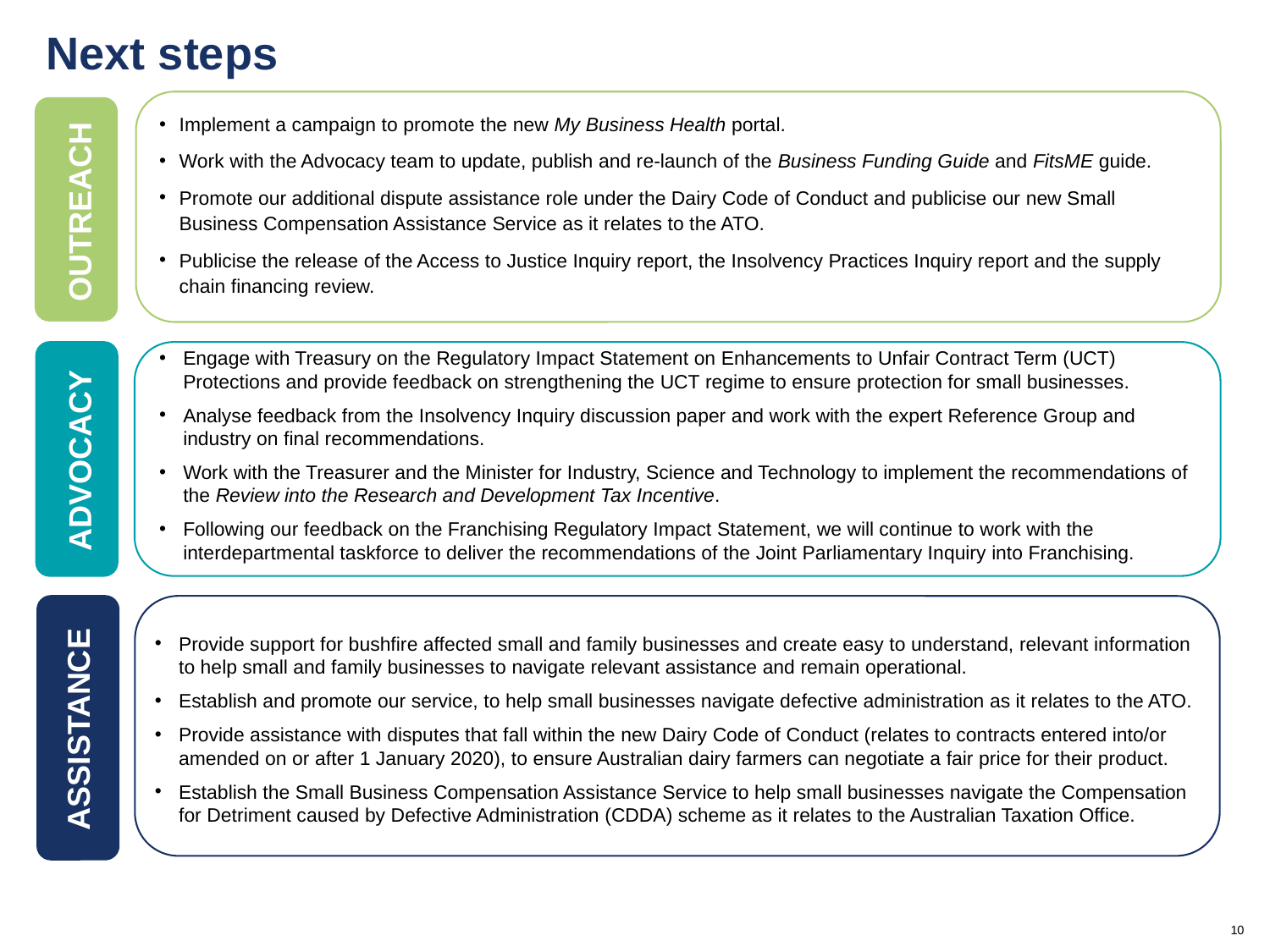

Next steps

Implement a campaign to promote the new My Business Health portal.
Work with the Advocacy team to update, publish and re-launch of the Business Funding Guide and FitsME guide.
Promote our additional dispute assistance role under the Dairy Code of Conduct and publicise our new Small Business Compensation Assistance Service as it relates to the ATO.
Publicise the release of the Access to Justice Inquiry report, the Insolvency Practices Inquiry report and the supply chain financing review.
OUTREACH
Engage with Treasury on the Regulatory Impact Statement on Enhancements to Unfair Contract Term (UCT) Protections and provide feedback on strengthening the UCT regime to ensure protection for small businesses.
Analyse feedback from the Insolvency Inquiry discussion paper and work with the expert Reference Group and industry on final recommendations.
Work with the Treasurer and the Minister for Industry, Science and Technology to implement the recommendations of the Review into the Research and Development Tax Incentive.
Following our feedback on the Franchising Regulatory Impact Statement, we will continue to work with the interdepartmental taskforce to deliver the recommendations of the Joint Parliamentary Inquiry into Franchising.

ADVOCACY

Provide support for bushfire affected small and family businesses and create easy to understand, relevant information to help small and family businesses to navigate relevant assistance and remain operational.
Establish and promote our service, to help small businesses navigate defective administration as it relates to the ATO.
Provide assistance with disputes that fall within the new Dairy Code of Conduct (relates to contracts entered into/or amended on or after 1 January 2020), to ensure Australian dairy farmers can negotiate a fair price for their product.
Establish the Small Business Compensation Assistance Service to help small businesses navigate the Compensation for Detriment caused by Defective Administration (CDDA) scheme as it relates to the Australian Taxation Office.
ASSISTANCE
10